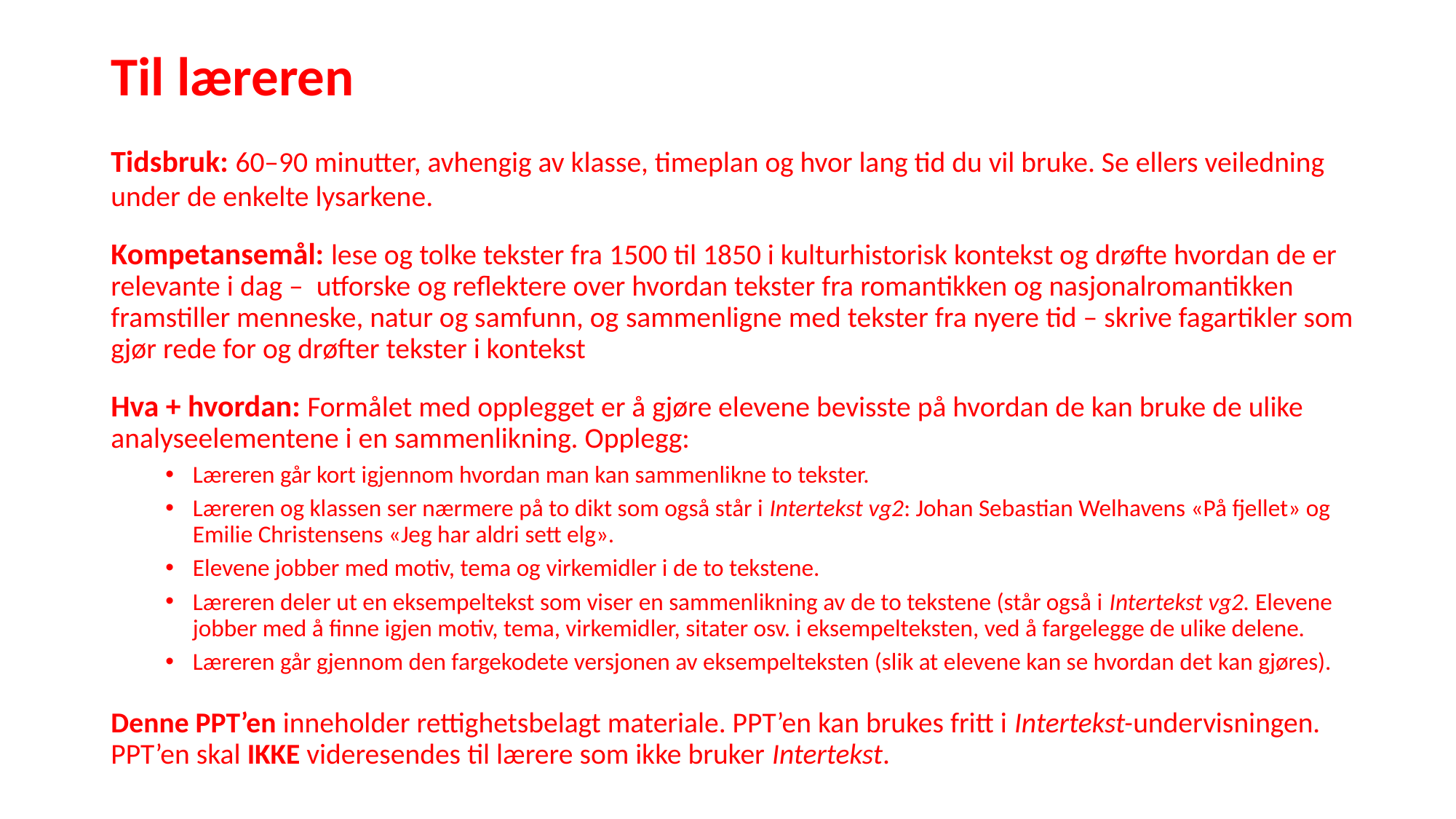

# Til læreren
Tidsbruk: 60–90 minutter, avhengig av klasse, timeplan og hvor lang tid du vil bruke. Se ellers veiledning under de enkelte lysarkene.

Kompetansemål: lese og tolke tekster fra 1500 til 1850 i kulturhistorisk kontekst og drøfte hvordan de er relevante i dag –  utforske og reflektere over hvordan tekster fra romantikken og nasjonalromantikken framstiller menneske, natur og samfunn, og sammenligne med tekster fra nyere tid – skrive fagartikler som gjør rede for og drøfter tekster i kontekst

Hva + hvordan: Formålet med opplegget er å gjøre elevene bevisste på hvordan de kan bruke de ulike analyseelementene i en sammenlikning. Opplegg:
Læreren går kort igjennom hvordan man kan sammenlikne to tekster.
Læreren og klassen ser nærmere på to dikt som også står i Intertekst vg2: Johan Sebastian Welhavens «På fjellet» og Emilie Christensens «Jeg har aldri sett elg».
Elevene jobber med motiv, tema og virkemidler i de to tekstene.
Læreren deler ut en eksempeltekst som viser en sammenlikning av de to tekstene (står også i Intertekst vg2. Elevene jobber med å finne igjen motiv, tema, virkemidler, sitater osv. i eksempelteksten, ved å fargelegge de ulike delene.
Læreren går gjennom den fargekodete versjonen av eksempelteksten (slik at elevene kan se hvordan det kan gjøres).

Denne PPT’en inneholder rettighetsbelagt materiale. PPT’en kan brukes fritt i Intertekst-undervisningen. PPT’en skal IKKE videresendes til lærere som ikke bruker Intertekst.